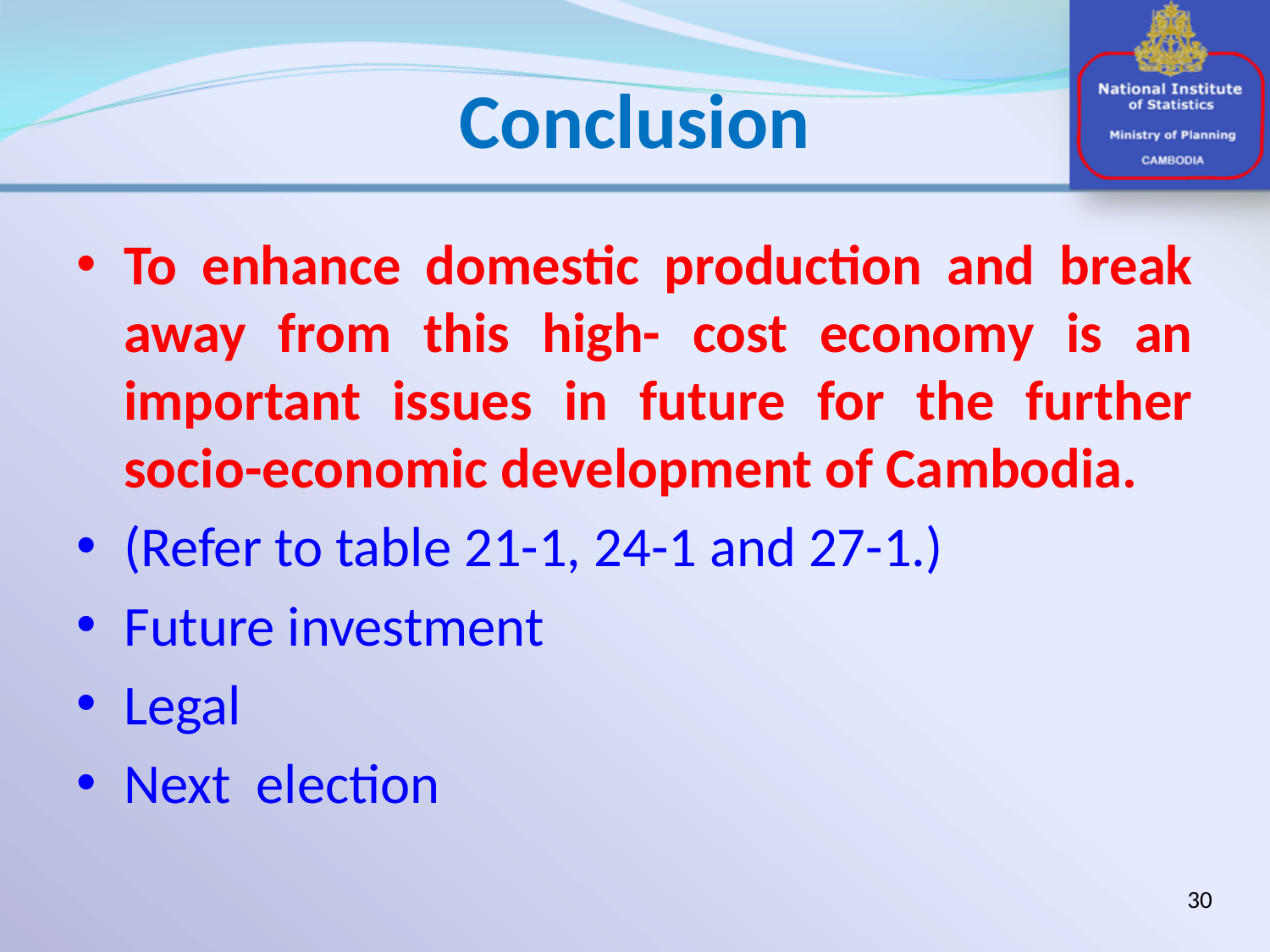

# Conclusion
To enhance domestic production and break away from this high- cost economy is an important issues in future for the further socio-economic development of Cambodia.
(Refer to table 21-1, 24-1 and 27-1.)
Future investment
Legal
Next  election